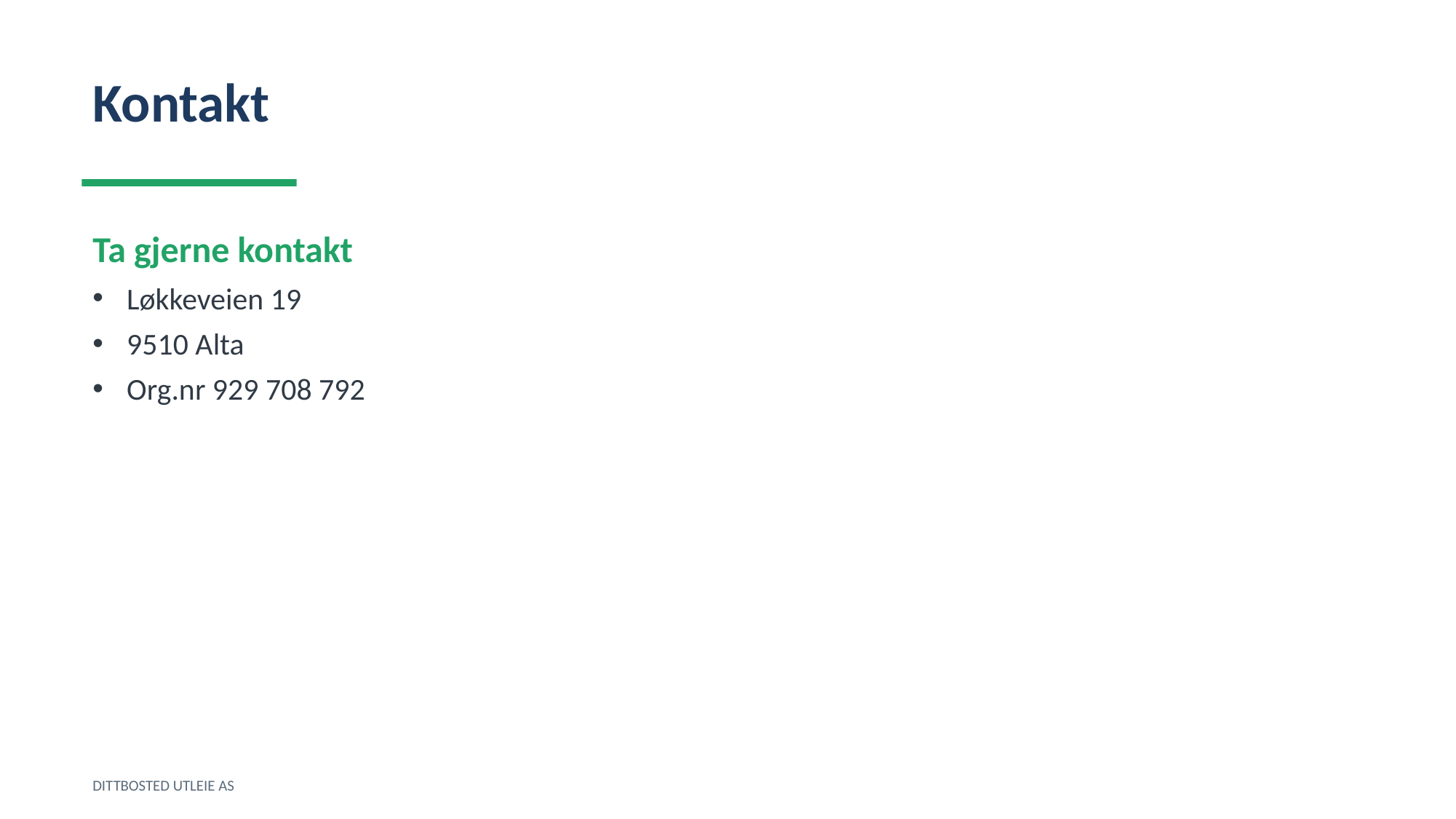

Kontakt

Ta gjerne kontakt
Løkkeveien 19
9510 Alta
Org.nr 929 708 792
DITTBOSTED UTLEIE AS